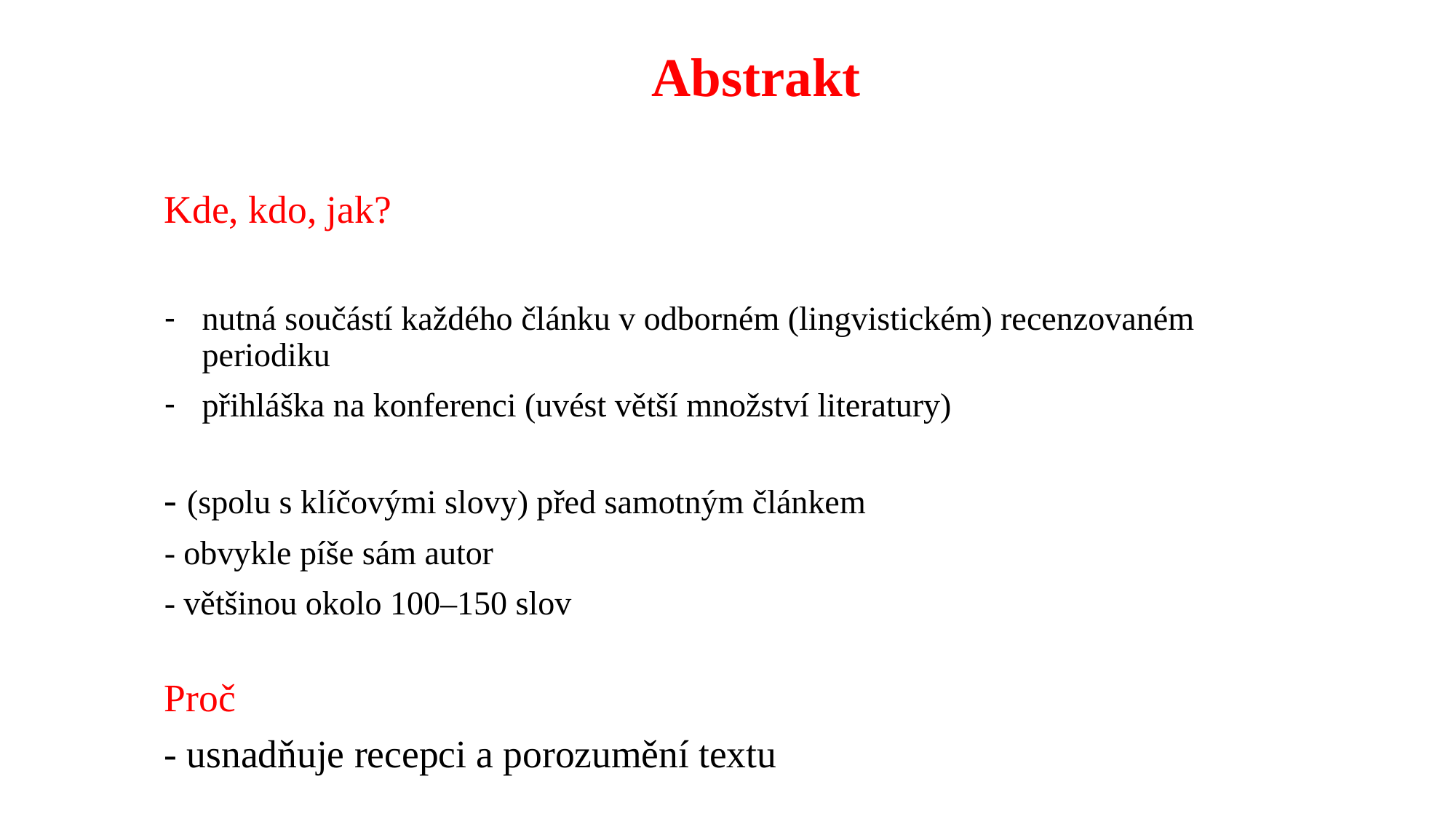

# Abstrakt
Kde, kdo, jak?

nutná součástí každého článku v odborném (lingvistickém) recenzovaném periodiku
přihláška na konferenci (uvést větší množství literatury)
- (spolu s klíčovými slovy) před samotným článkem
- obvykle píše sám autor
- většinou okolo 100–150 slov
Proč
- usnadňuje recepci a porozumění textu